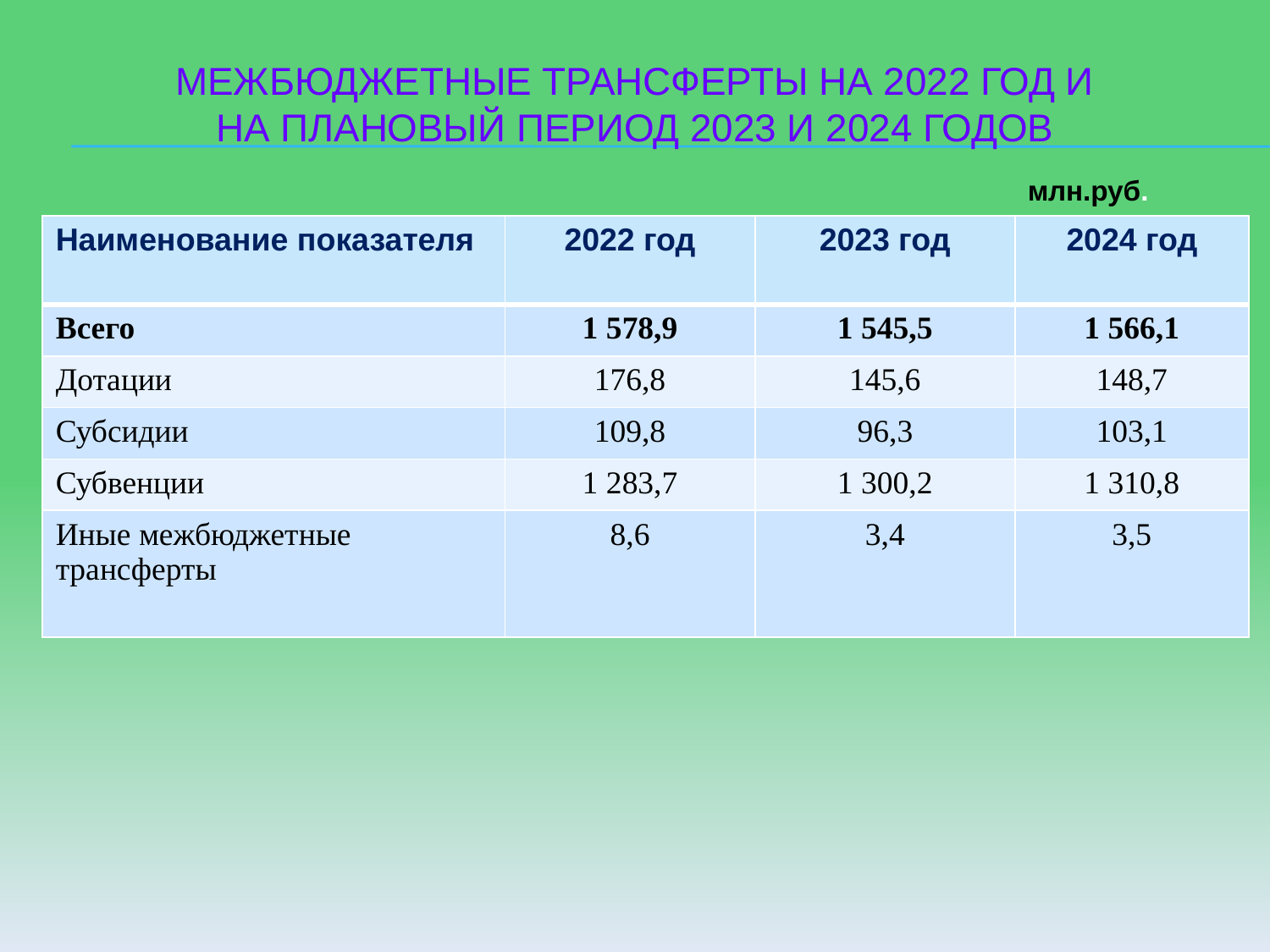

# Межбюджетные трансферты на 2022 год и на плановый период 2023 и 2024 годов
млн.руб.
| Наименование показателя | 2022 год | 2023 год | 2024 год |
| --- | --- | --- | --- |
| Всего | 1 578,9 | 1 545,5 | 1 566,1 |
| Дотации | 176,8 | 145,6 | 148,7 |
| Субсидии | 109,8 | 96,3 | 103,1 |
| Субвенции | 1 283,7 | 1 300,2 | 1 310,8 |
| Иные межбюджетные трансферты | 8,6 | 3,4 | 3,5 |